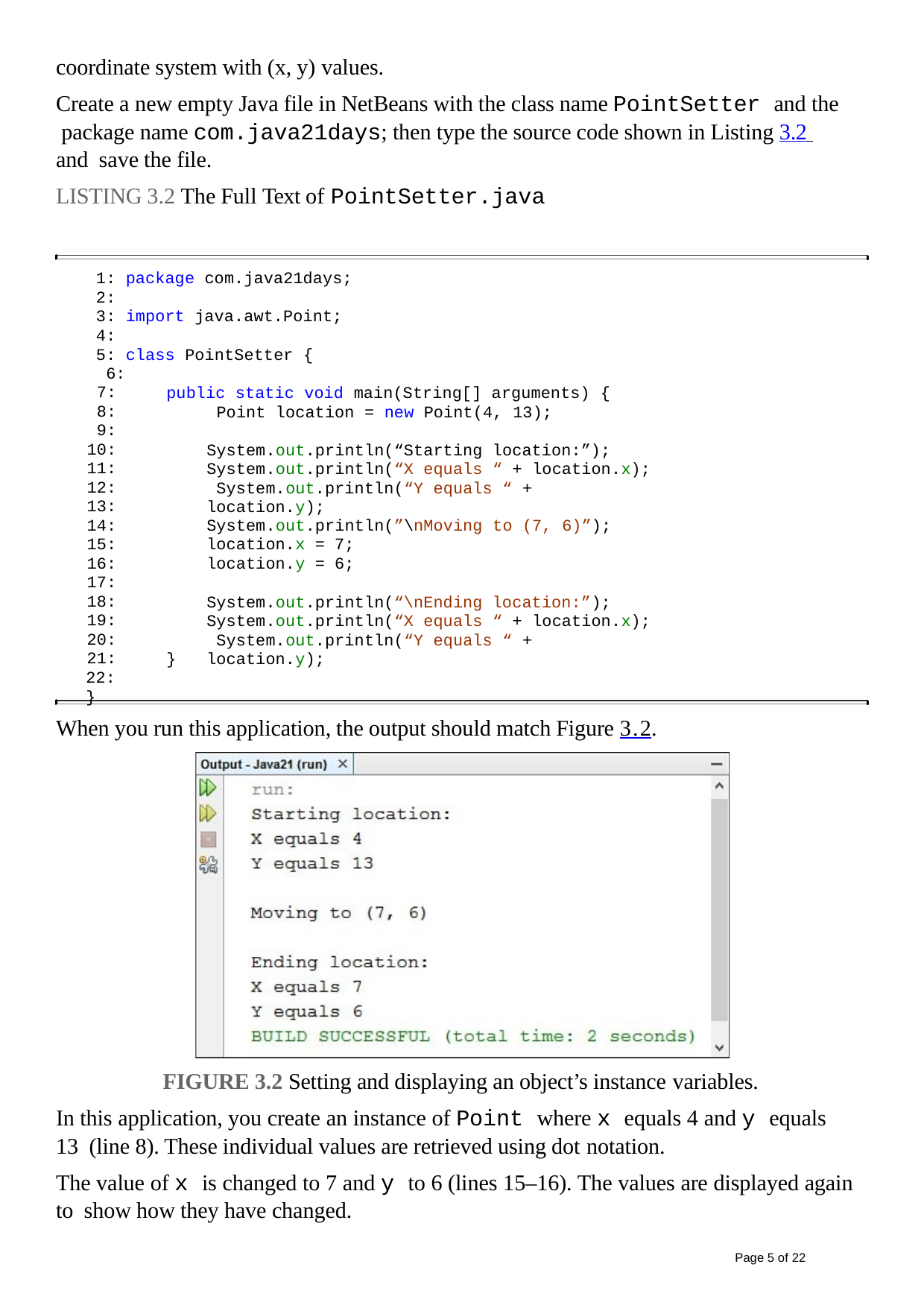

coordinate system with (x, y) values.
Create a new empty Java file in NetBeans with the class name PointSetter and the  package name com.java21days; then type the source code shown in Listing 3.2 and  save the file.
LISTING 3.2 The Full Text of PointSetter.java

1: package com.java21days;
2:
3: import java.awt.Point;
4:
5: class PointSetter {  6:
7:
8:
9:
10:
11:
12:
13:
14:
15:
16:
17:
18:
19:
20:
21:
22: }
public static void main(String[] arguments) {  Point location = new Point(4, 13);
System.out.println(“Starting location:”);  System.out.println(“X equals “ + location.x);  System.out.println(“Y equals “ + location.y);
System.out.println(”\nMoving to (7, 6)”);
location.x = 7;
location.y = 6;
System.out.println(“\nEnding location:”);  System.out.println(“X equals “ + location.x);  System.out.println(“Y equals “ + location.y);
}

When you run this application, the output should match Figure 3.2.

FIGURE 3.2 Setting and displaying an object’s instance variables.
In this application, you create an instance of Point where x equals 4 and y equals 13  (line 8). These individual values are retrieved using dot notation.
The value of x is changed to 7 and y to 6 (lines 15–16). The values are displayed again to  show how they have changed.
Page 5 of 22